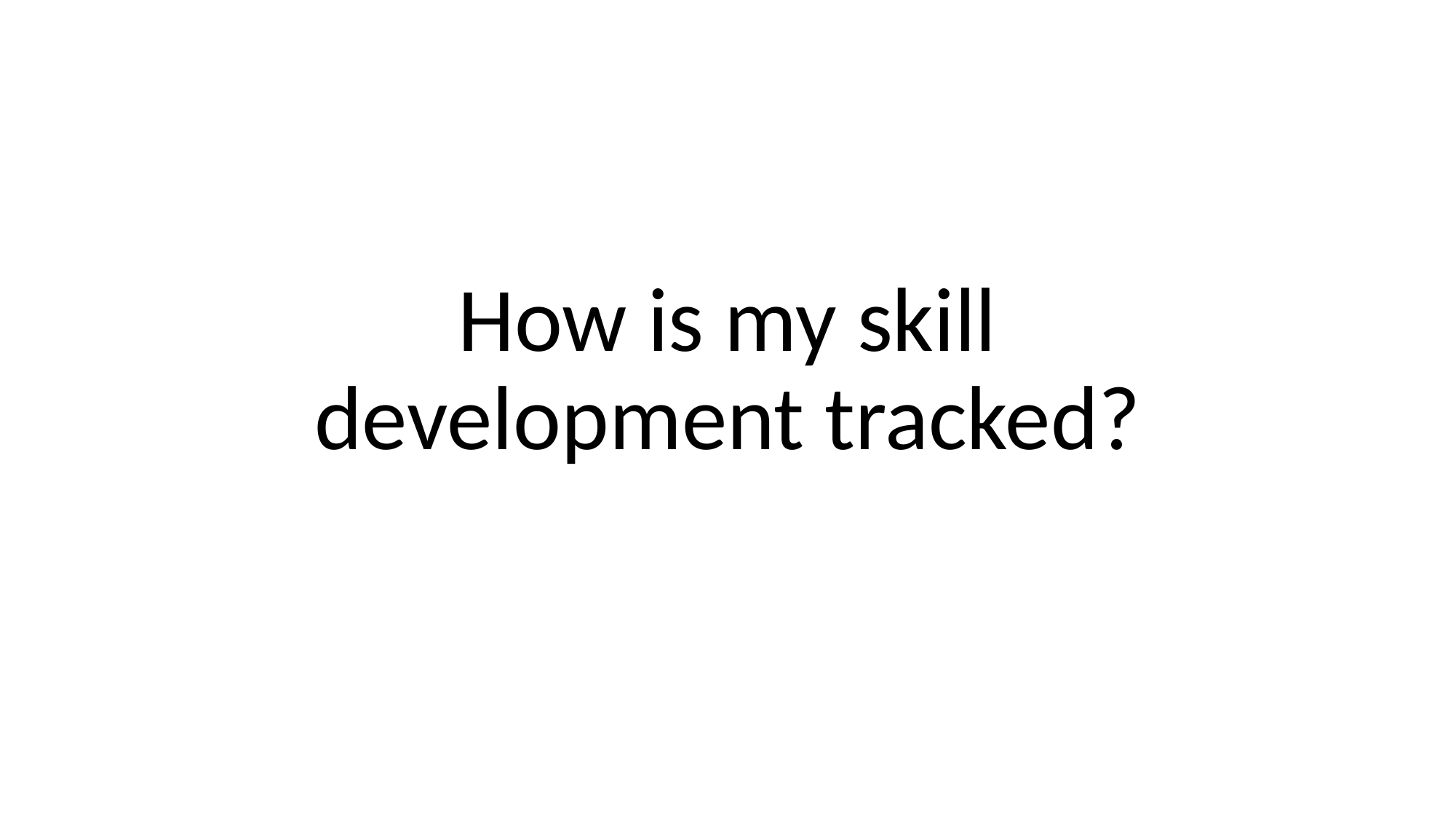

# How is my skill
development tracked?